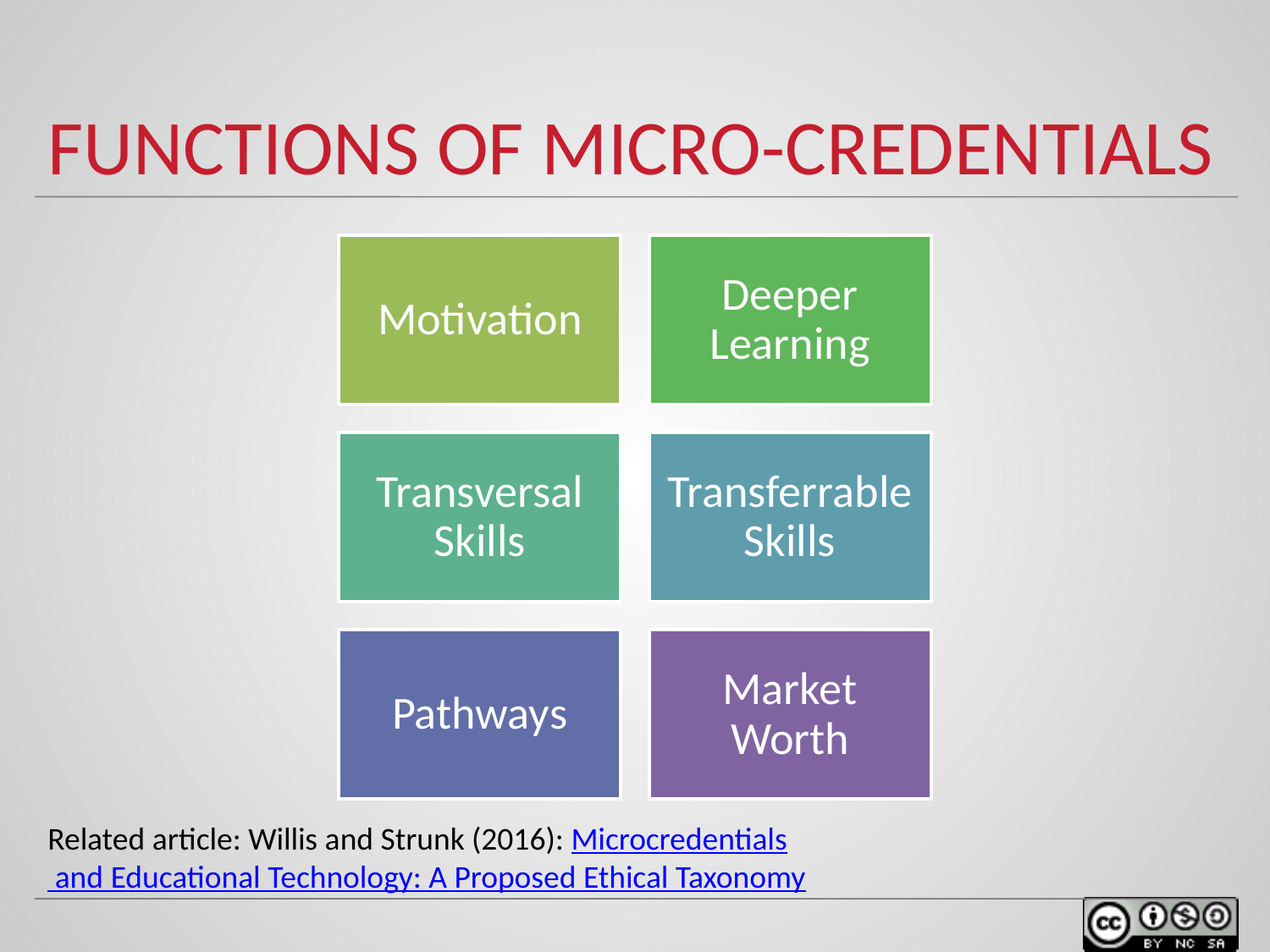

# Functions of Micro-Credentials
Motivation
Deeper Learning
Transversal Skills
Transferrable Skills
Pathways
Market Worth
Related article: Willis and Strunk (2016): Microcredentials and Educational Technology: A Proposed Ethical Taxonomy